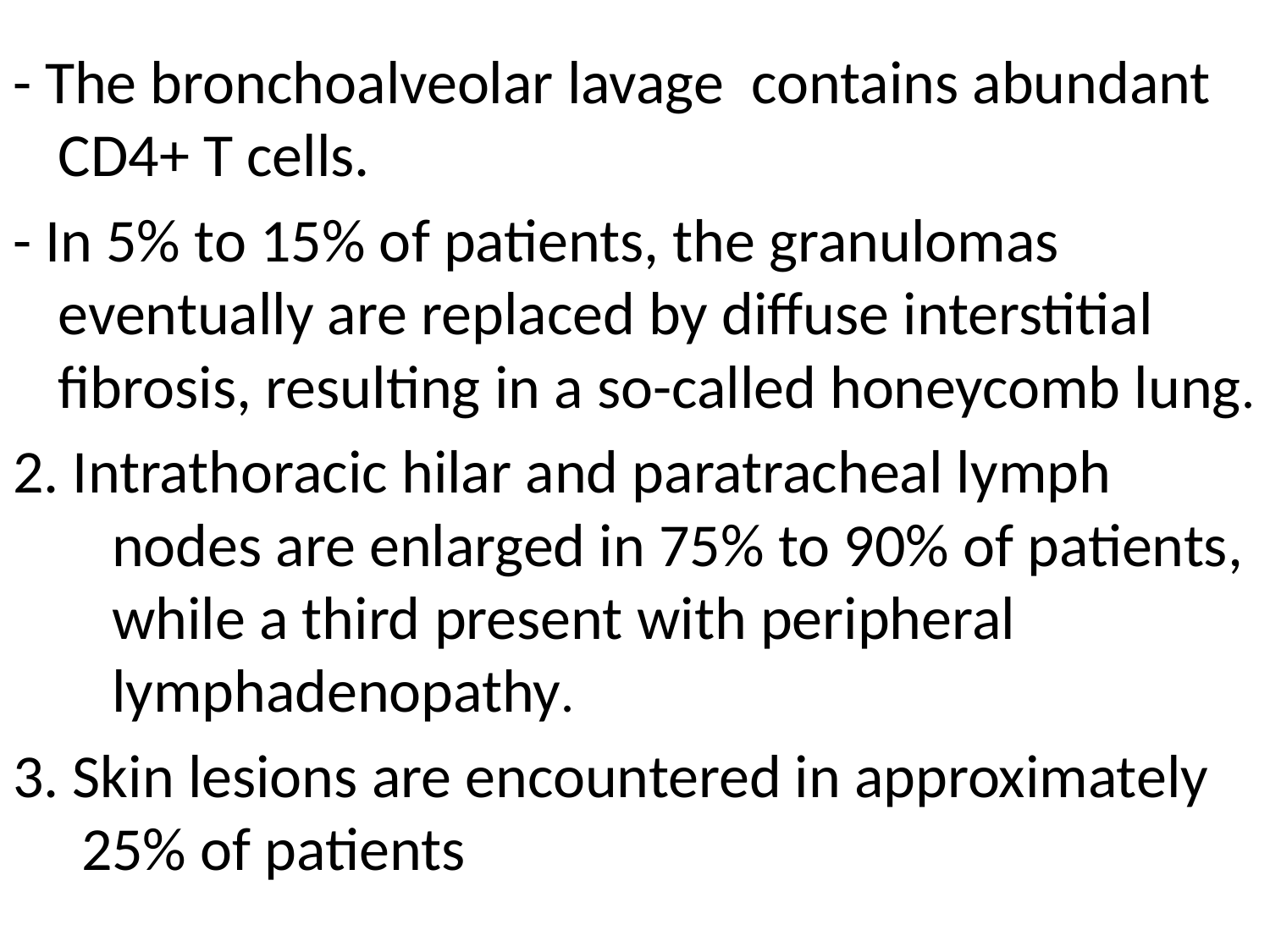

- The bronchoalveolar lavage  contains abundant CD4+ T cells.
- In 5% to 15% of patients, the granulomas eventually are replaced by diffuse interstitial fibrosis, resulting in a so-called honeycomb lung.
2. Intrathoracic hilar and paratracheal lymph nodes are enlarged in 75% to 90% of patients, while a third present with peripheral lymphadenopathy.
3. Skin lesions are encountered in approximately 25% of patients